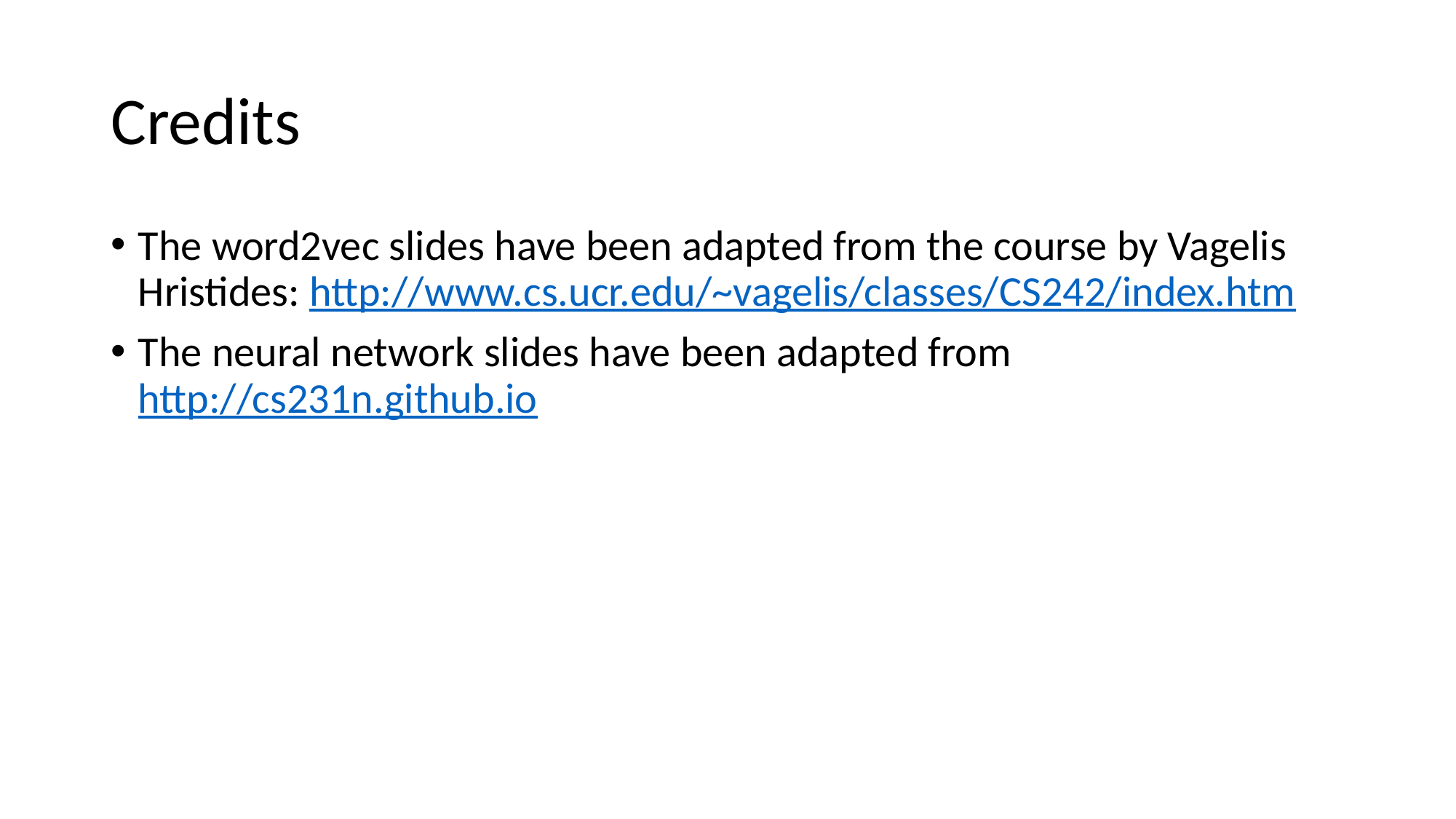

# Credits
The word2vec slides have been adapted from the course by Vagelis Hristides: http://www.cs.ucr.edu/~vagelis/classes/CS242/index.htm
The neural network slides have been adapted from http://cs231n.github.io